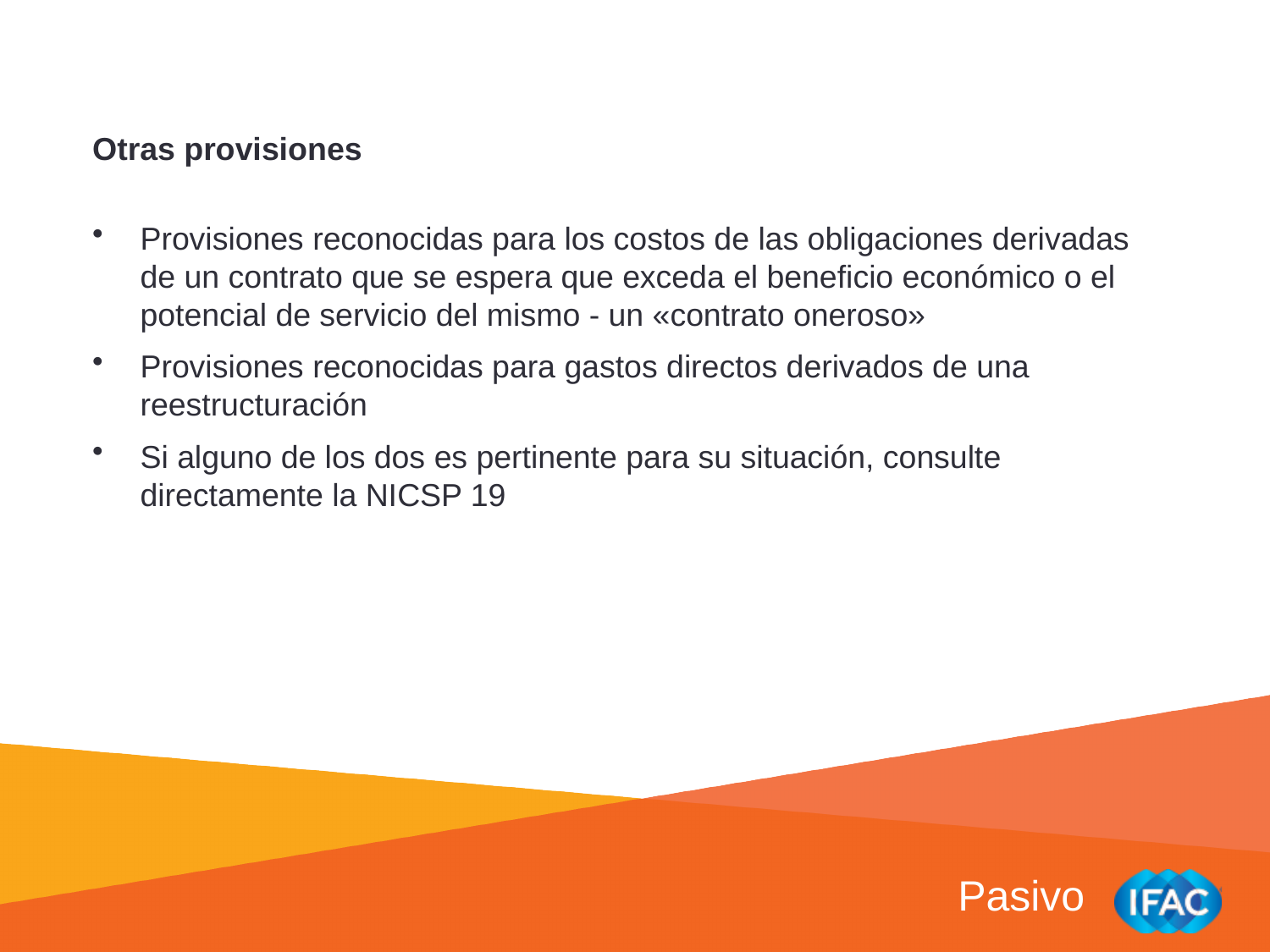

Otras provisiones

Provisiones reconocidas para los costos de las obligaciones derivadas de un contrato que se espera que exceda el beneficio económico o el potencial de servicio del mismo - un «contrato oneroso»
Provisiones reconocidas para gastos directos derivados de una reestructuración
Si alguno de los dos es pertinente para su situación, consulte directamente la NICSP 19

Pasivo